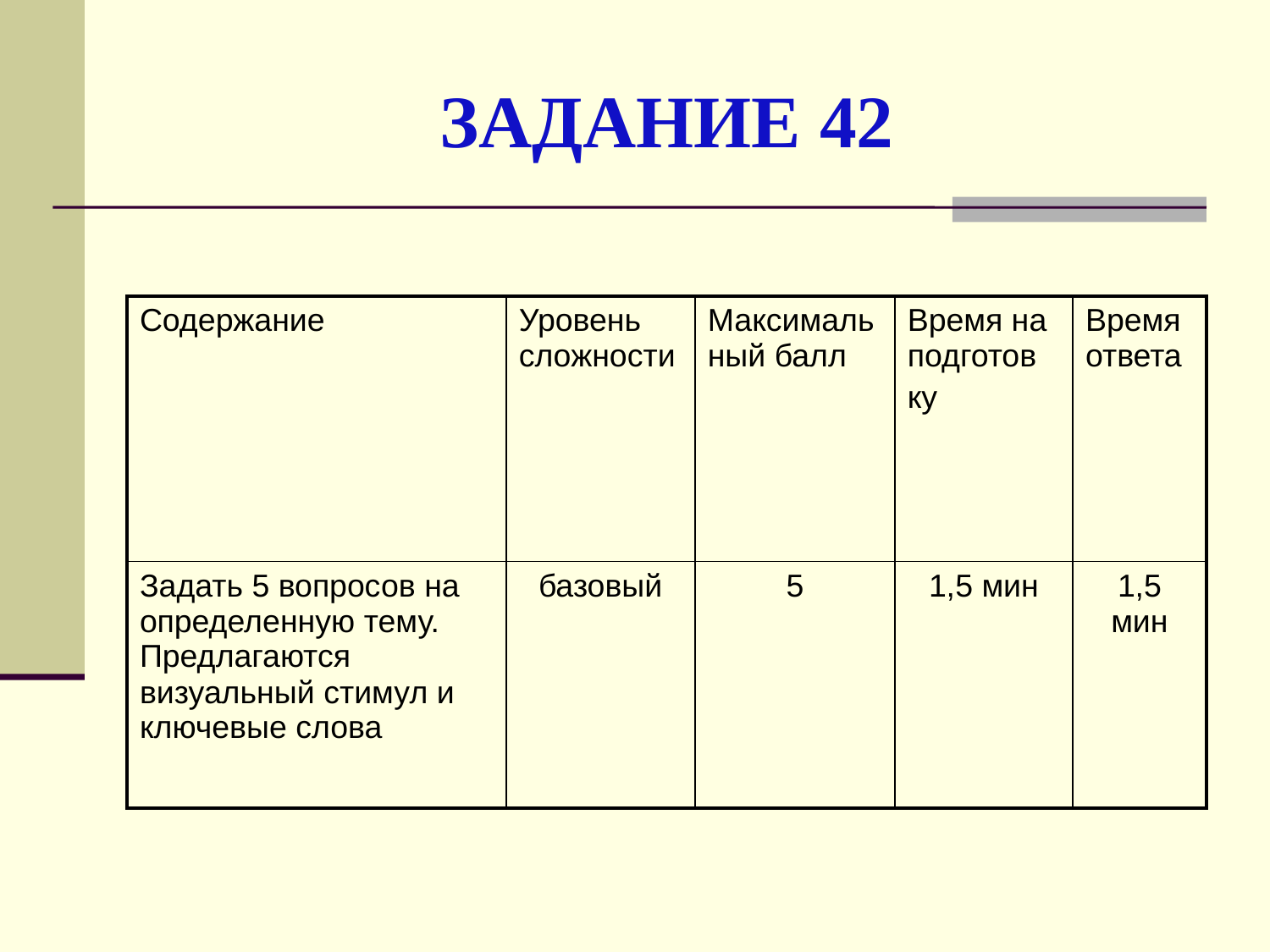

# ЗАДАНИЕ 42
| Содержание | Уровень сложности | Максимальный балл | Время на подготов ку | Время ответа |
| --- | --- | --- | --- | --- |
| Задать 5 вопросов на определенную тему. Предлагаются визуальный стимул и ключевые слова | базовый | 5 | 1,5 мин | 1,5 мин |